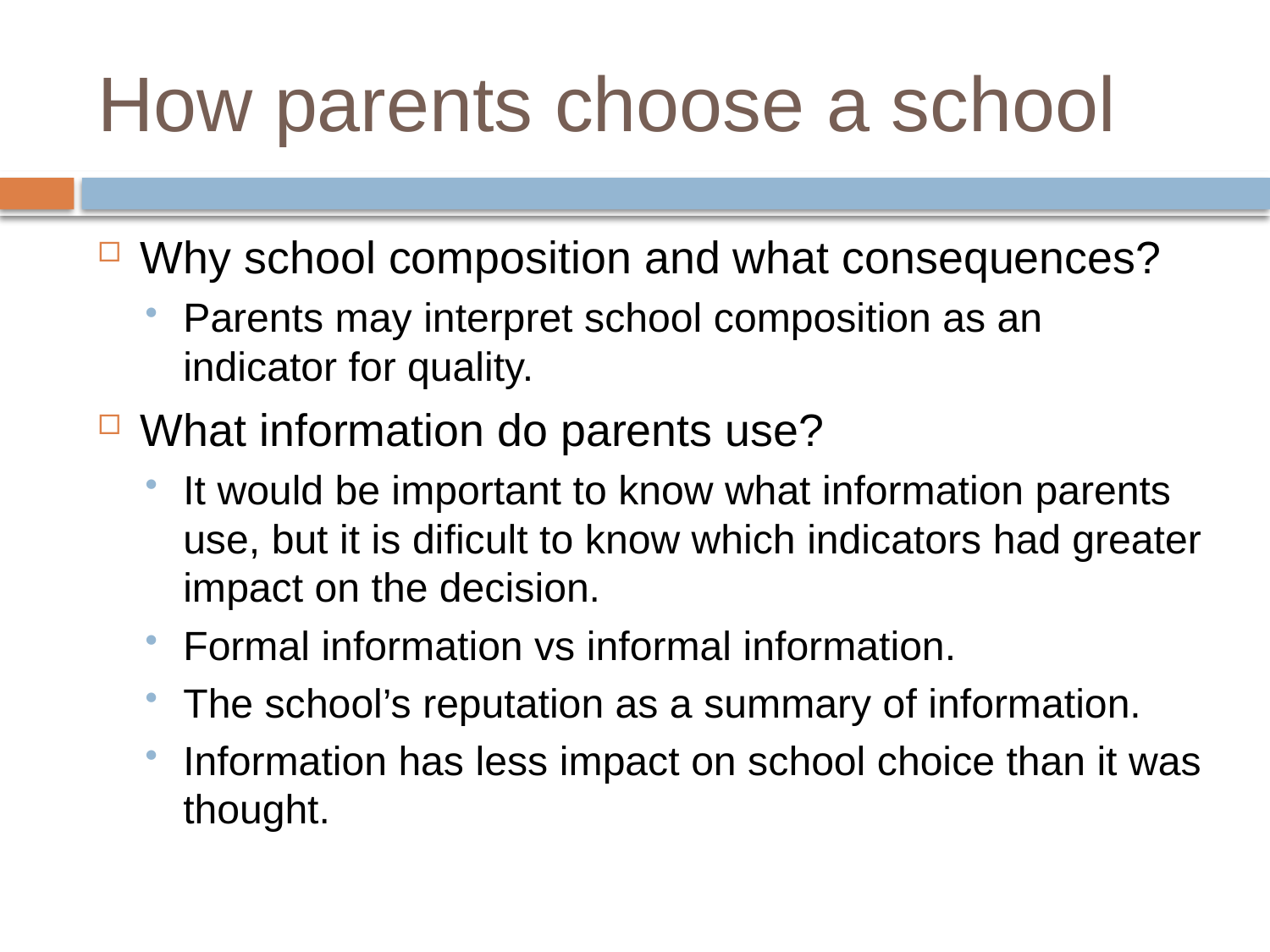

# How parents choose a school
Why school composition and what consequences?
Parents may interpret school composition as an indicator for quality.
What information do parents use?
It would be important to know what information parents use, but it is dificult to know which indicators had greater impact on the decision.
Formal information vs informal information.
The school’s reputation as a summary of information.
Information has less impact on school choice than it was thought.